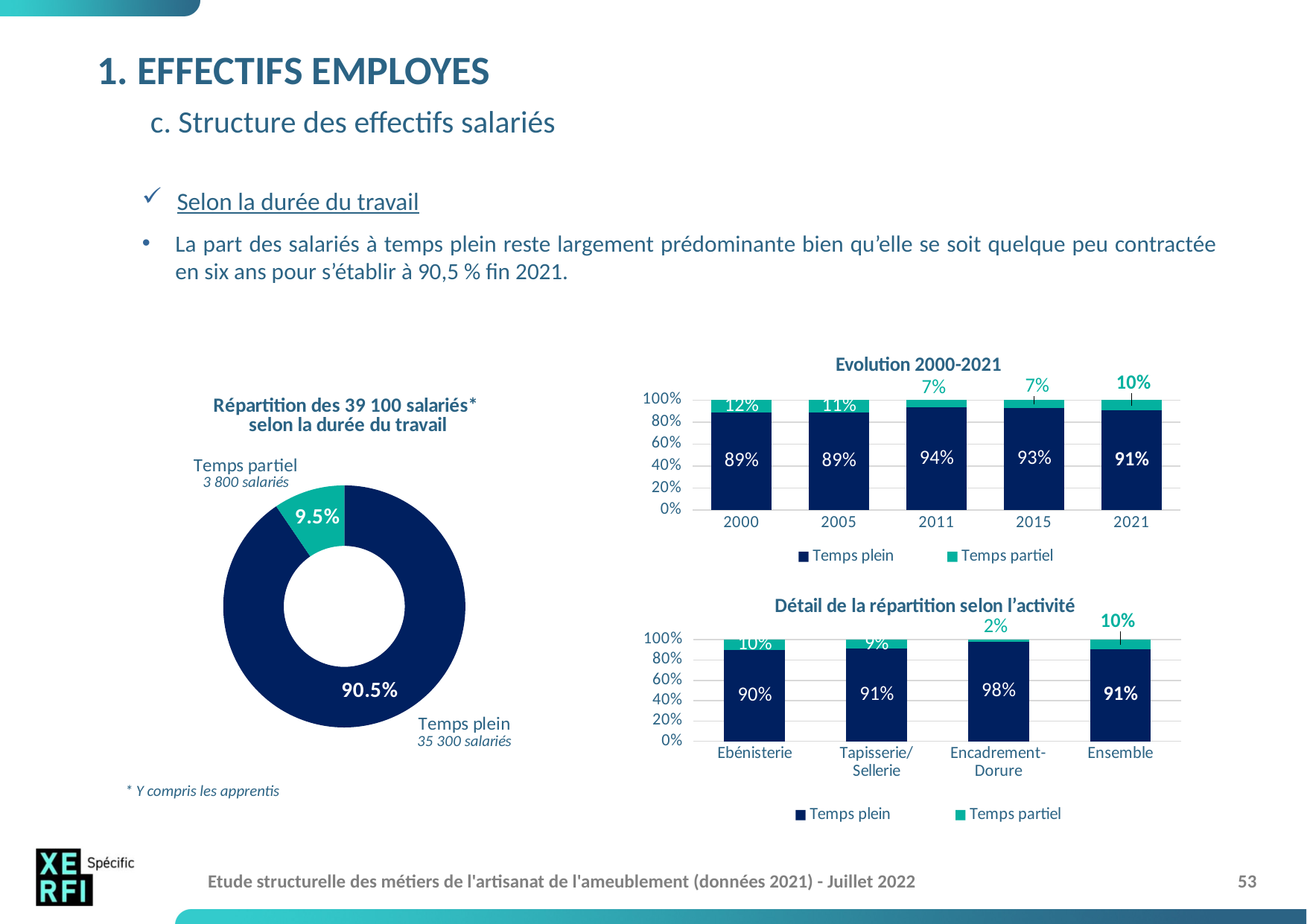

# 1. EFFECTIFS EMPLOYES c. Structure des effectifs salariés
Selon la durée du travail

La part des salariés à temps plein reste largement prédominante bien qu’elle se soit quelque peu contractée en six ans pour s’établir à 90,5 % fin 2021.

### Chart: Evolution 2000-2021

| Category | Temps plein | Temps partiel |
|---|---|---|
| 2000 | 0.885 | 0.115 |
| 2005 | 0.89 | 0.11 |
| 2011 | 0.935 | 0.065 |
| 2015 | 0.93 | 0.07 |
| 2021 | 0.905 | 0.095 |

### Chart: Répartition des 39 100 salariés*
selon la durée du travail

| Category | Répartition des salariés selon la durée du travail |
|---|---|
| Temps plein | 0.905 |
| Temps partiel | 0.095 |

### Chart: Détail de la répartition selon l’activité

| Category | Temps plein | Temps partiel |
|---|---|---|
| Ebénisterie | 0.9 | 0.1 |
| Tapisserie/
Sellerie | 0.91 | 0.09 |
| Encadrement-
Dorure | 0.98 | 0.02 |
| Ensemble | 0.905 | 0.095 |
* Y compris les apprentis
Etude structurelle des métiers de l'artisanat de l'ameublement (données 2021) - Juillet 2022
53